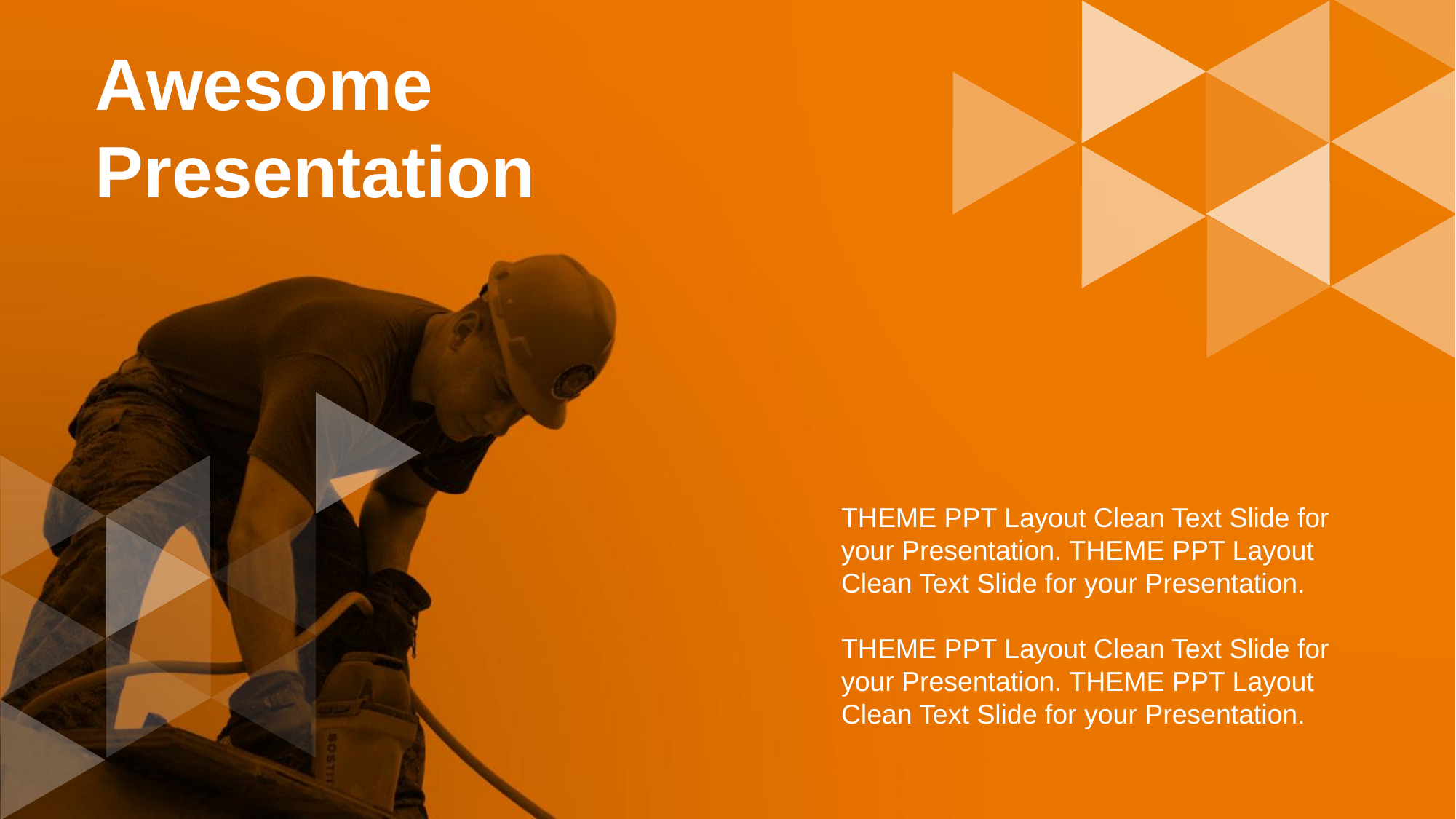

Awesome
Presentation

THEME PPT Layout Clean Text Slide for your Presentation. THEME PPT Layout Clean Text Slide for your Presentation.

THEME PPT Layout Clean Text Slide for your Presentation. THEME PPT Layout Clean Text Slide for your Presentation.